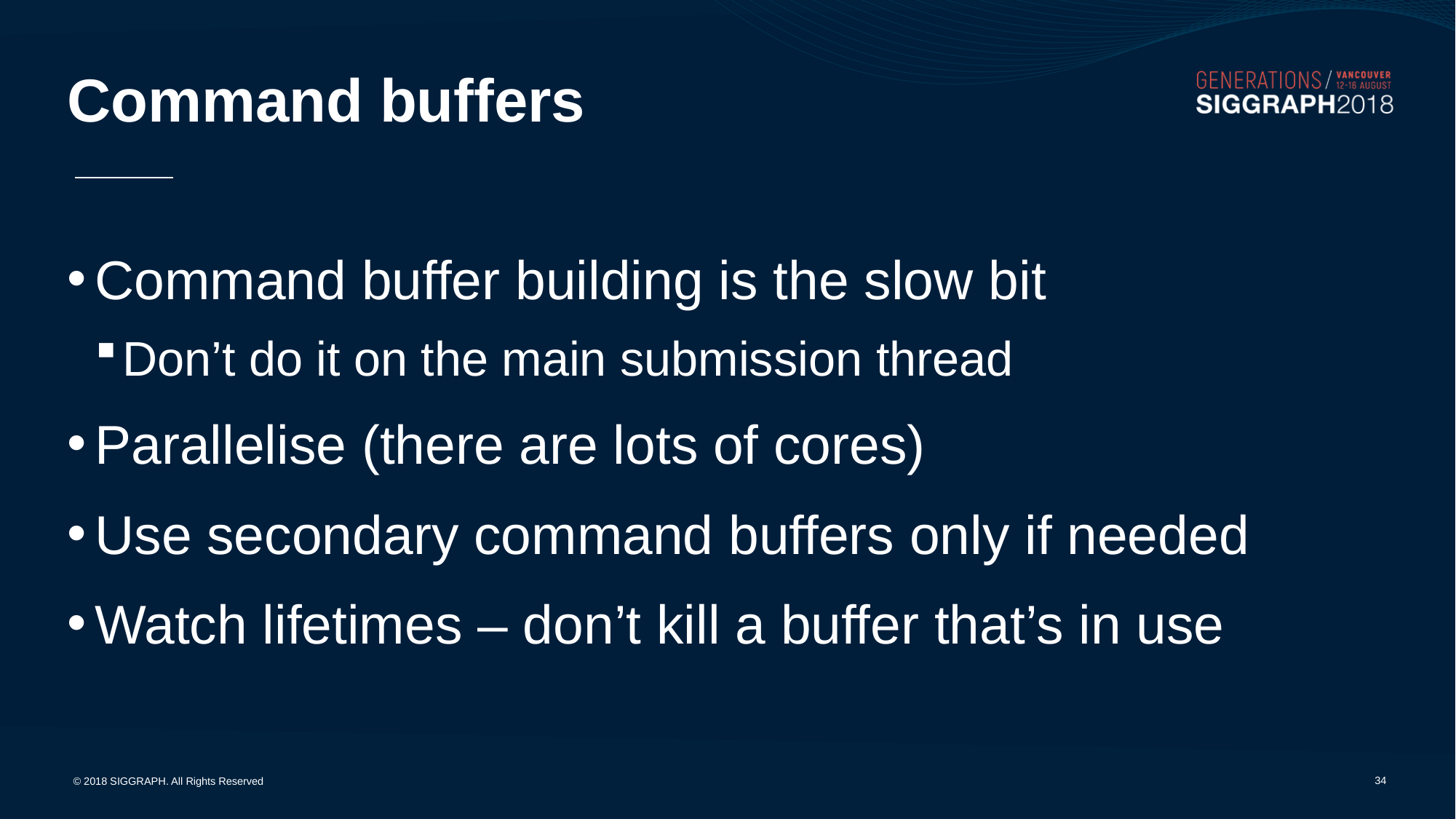

# Command buffers
Command buffer building is the slow bit
Don’t do it on the main submission thread
Parallelise (there are lots of cores)
Use secondary command buffers only if needed
Watch lifetimes – don’t kill a buffer that’s in use
34
© 2018 SIGGRAPH. All Rights Reserved